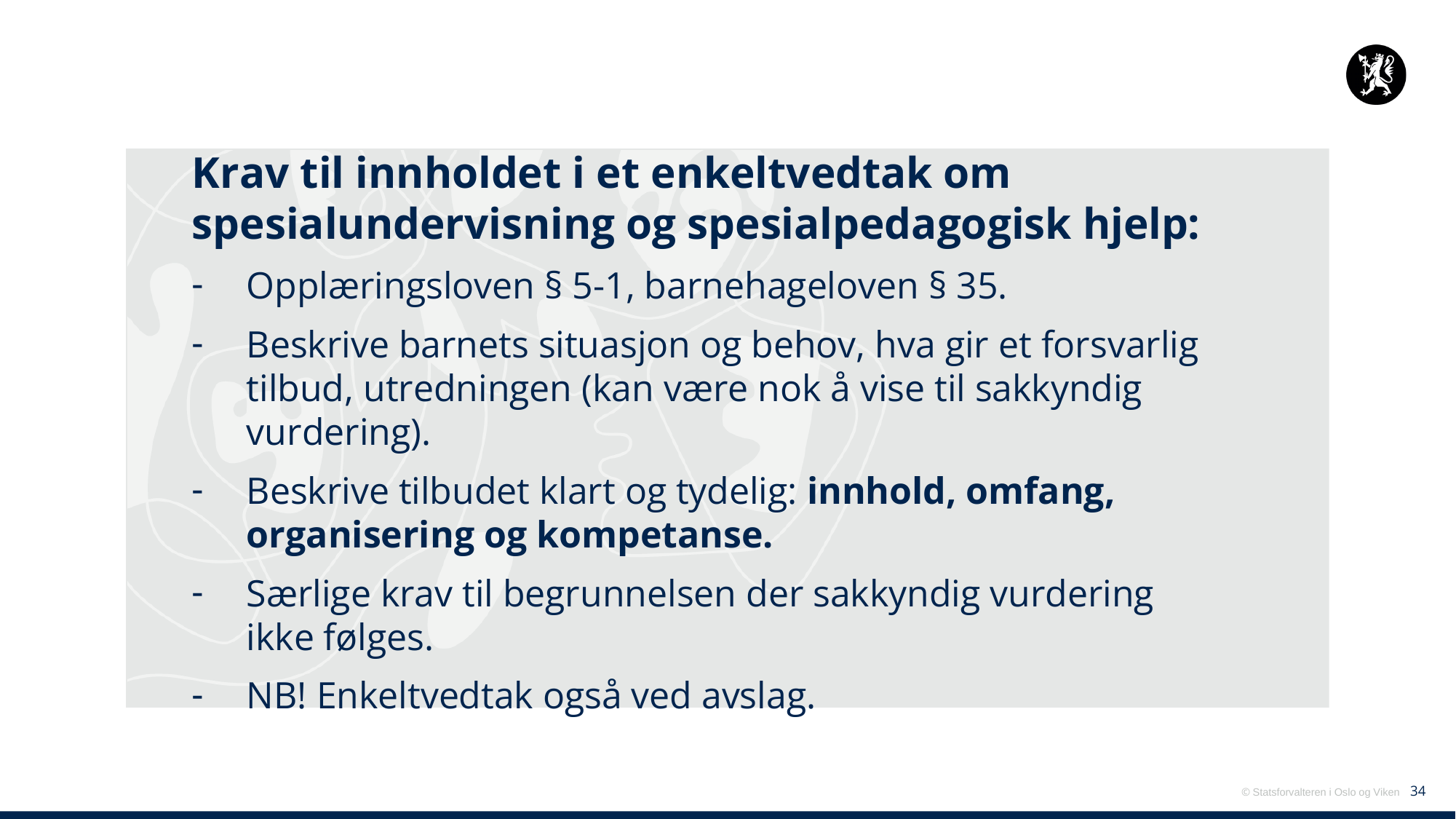

Krav til innholdet i et enkeltvedtak om spesialundervisning og spesialpedagogisk hjelp:
Opplæringsloven § 5-1, barnehageloven § 35.
Beskrive barnets situasjon og behov, hva gir et forsvarlig tilbud, utredningen (kan være nok å vise til sakkyndig vurdering).
Beskrive tilbudet klart og tydelig: innhold, omfang, organisering og kompetanse.
Særlige krav til begrunnelsen der sakkyndig vurdering ikke følges.
NB! Enkeltvedtak også ved avslag.